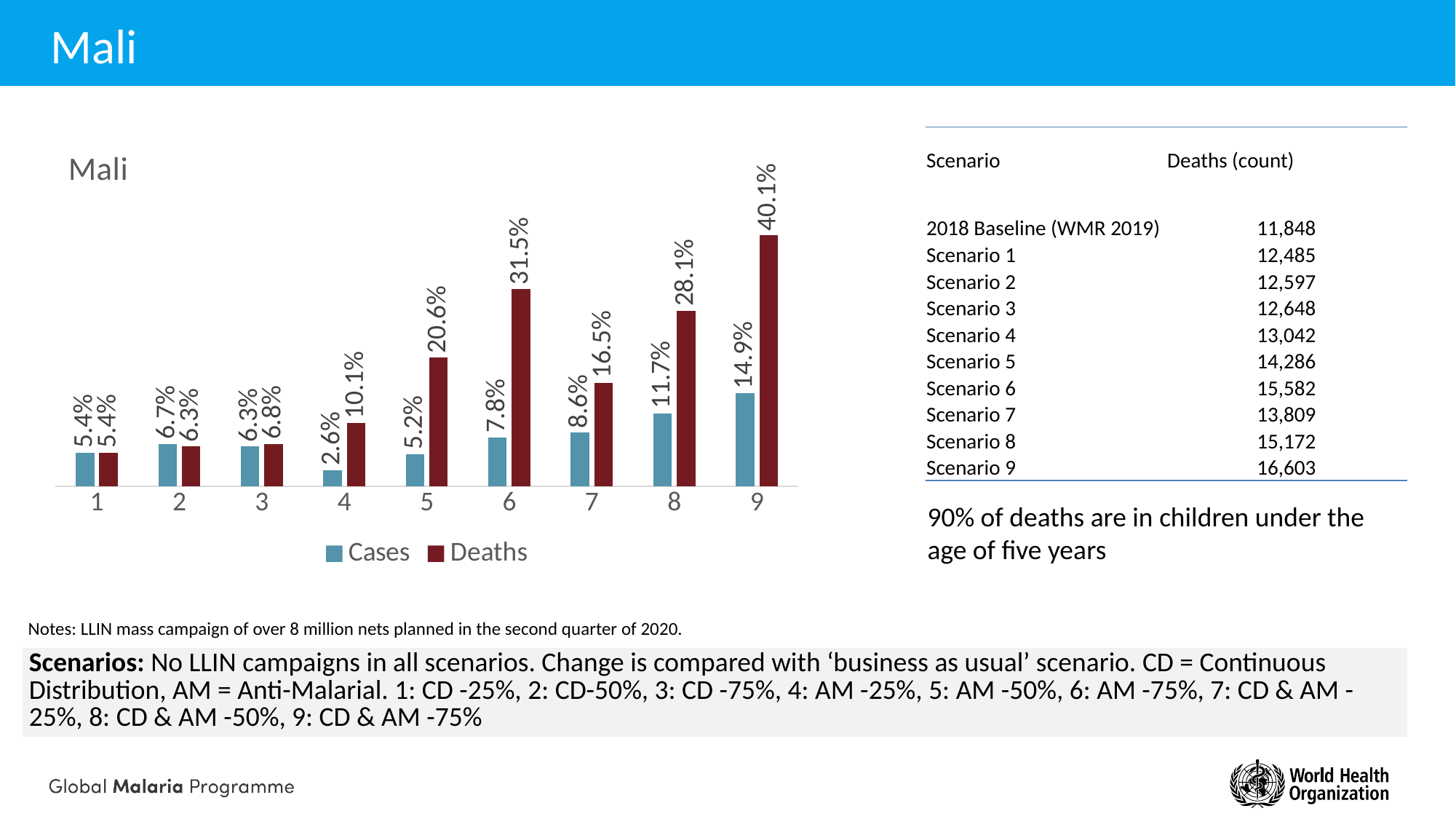

# Mali
| Scenario | Deaths (count) |
| --- | --- |
| 2018 Baseline (WMR 2019) | 11,848 |
| Scenario 1 | 12,485 |
| Scenario 2 | 12,597 |
| Scenario 3 | 12,648 |
| Scenario 4 | 13,042 |
| Scenario 5 | 14,286 |
| Scenario 6 | 15,582 |
| Scenario 7 | 13,809 |
| Scenario 8 | 15,172 |
| Scenario 9 | 16,603 |

### Chart: Mali

| Category | Cases | Deaths |
|---|---|---|
| 1 | 0.05376169132616 | 0.05377747548303 |
| 2 | 0.0674909501401599 | 0.0632201061427899 |
| 3 | 0.06320349646094 | 0.0675086487069201 |
| 4 | 0.0255442558677399 | 0.10077361214894 |
| 5 | 0.05152051968134 | 0.20579001076915 |
| 6 | 0.0779291613631401 | 0.31514469101001 |
| 7 | 0.0858137292279 | 0.16547600160432 |
| 8 | 0.11670126343874 | 0.28054196717704 |
| 9 | 0.14857387221159 | 0.40134036386216 |
90% of deaths are in children under the age of five years
Notes: LLIN mass campaign of over 8 million nets planned in the second quarter of 2020.
| Scenarios: No LLIN campaigns in all scenarios. Change is compared with ‘business as usual’ scenario. CD = Continuous Distribution, AM = Anti-Malarial. 1: CD -25%, 2: CD-50%, 3: CD -75%, 4: AM -25%, 5: AM -50%, 6: AM -75%, 7: CD & AM -25%, 8: CD & AM -50%, 9: CD & AM -75% |
| --- |